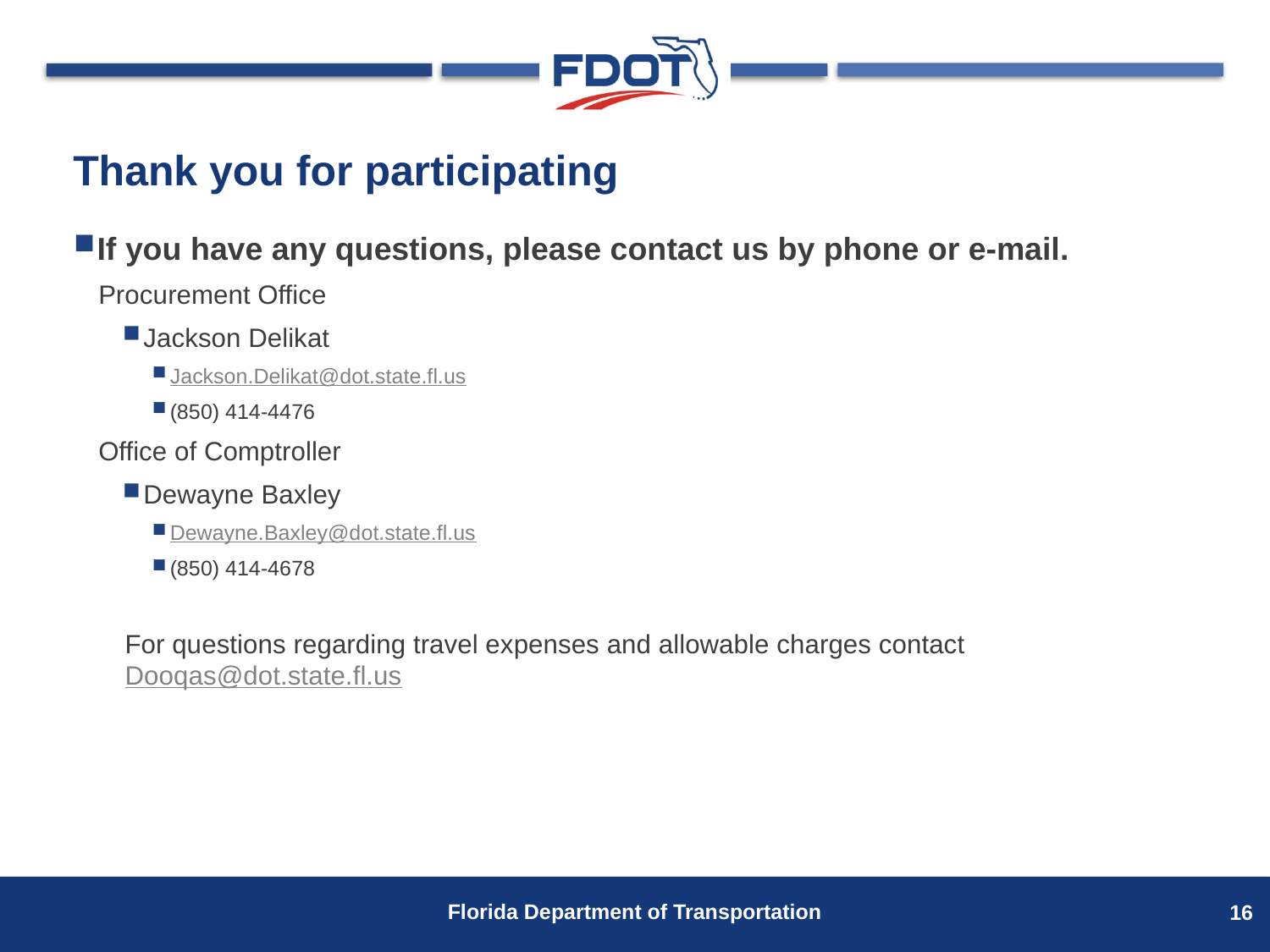

# Thank you for participating
If you have any questions, please contact us by phone or e-mail.
Procurement Office
Jackson Delikat
Jackson.Delikat@dot.state.fl.us
(850) 414-4476
Office of Comptroller
Dewayne Baxley
Dewayne.Baxley@dot.state.fl.us
(850) 414-4678

For questions regarding travel expenses and allowable charges contact Dooqas@dot.state.fl.us

16